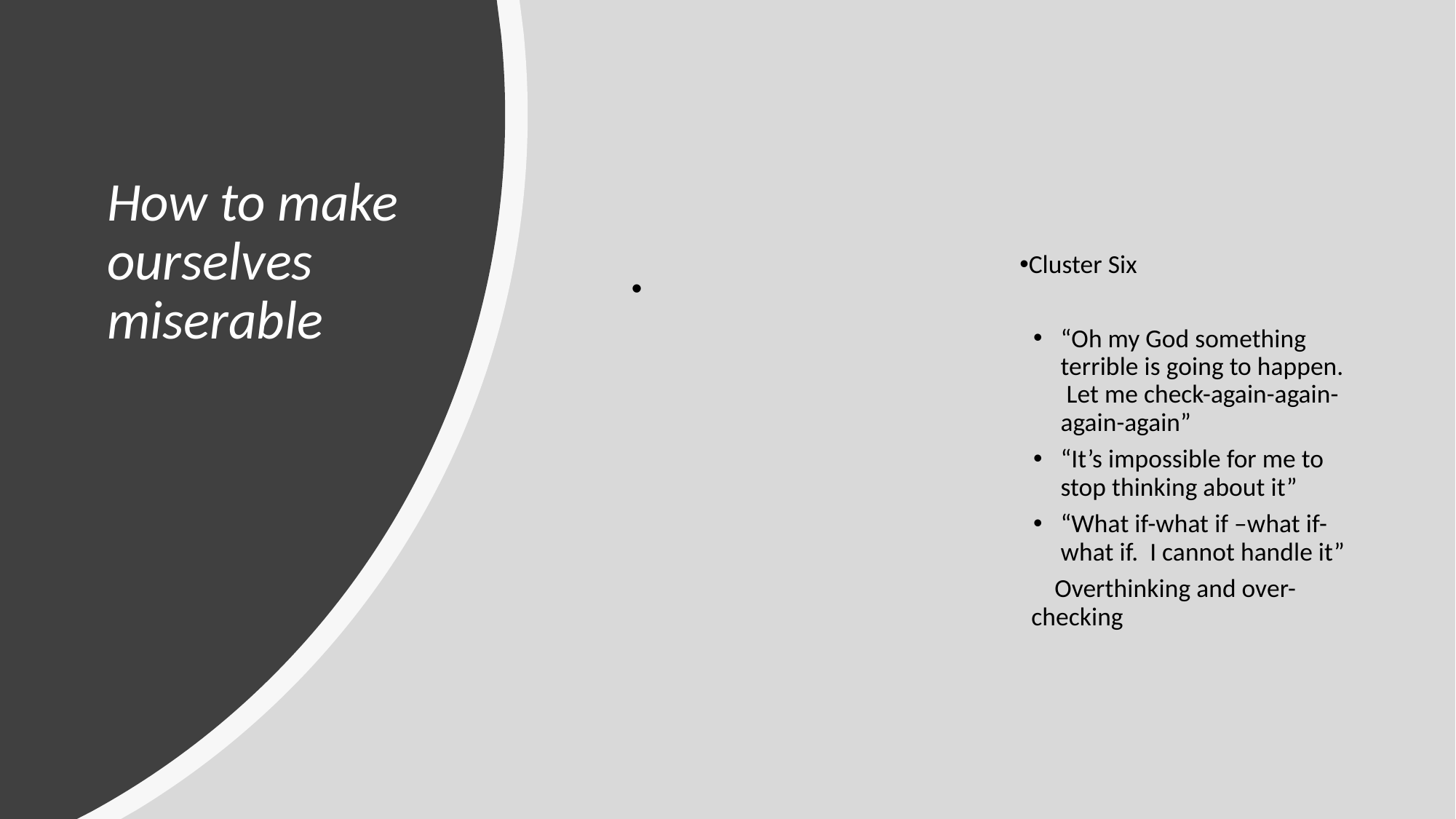

# How to make ourselves miserable

Cluster Six

“Oh my God something terrible is going to happen.  Let me check-again-again-again-again”
“It’s impossible for me to stop thinking about it”
“What if-what if –what if-what if.  I cannot handle it”
      Overthinking and over-           checking